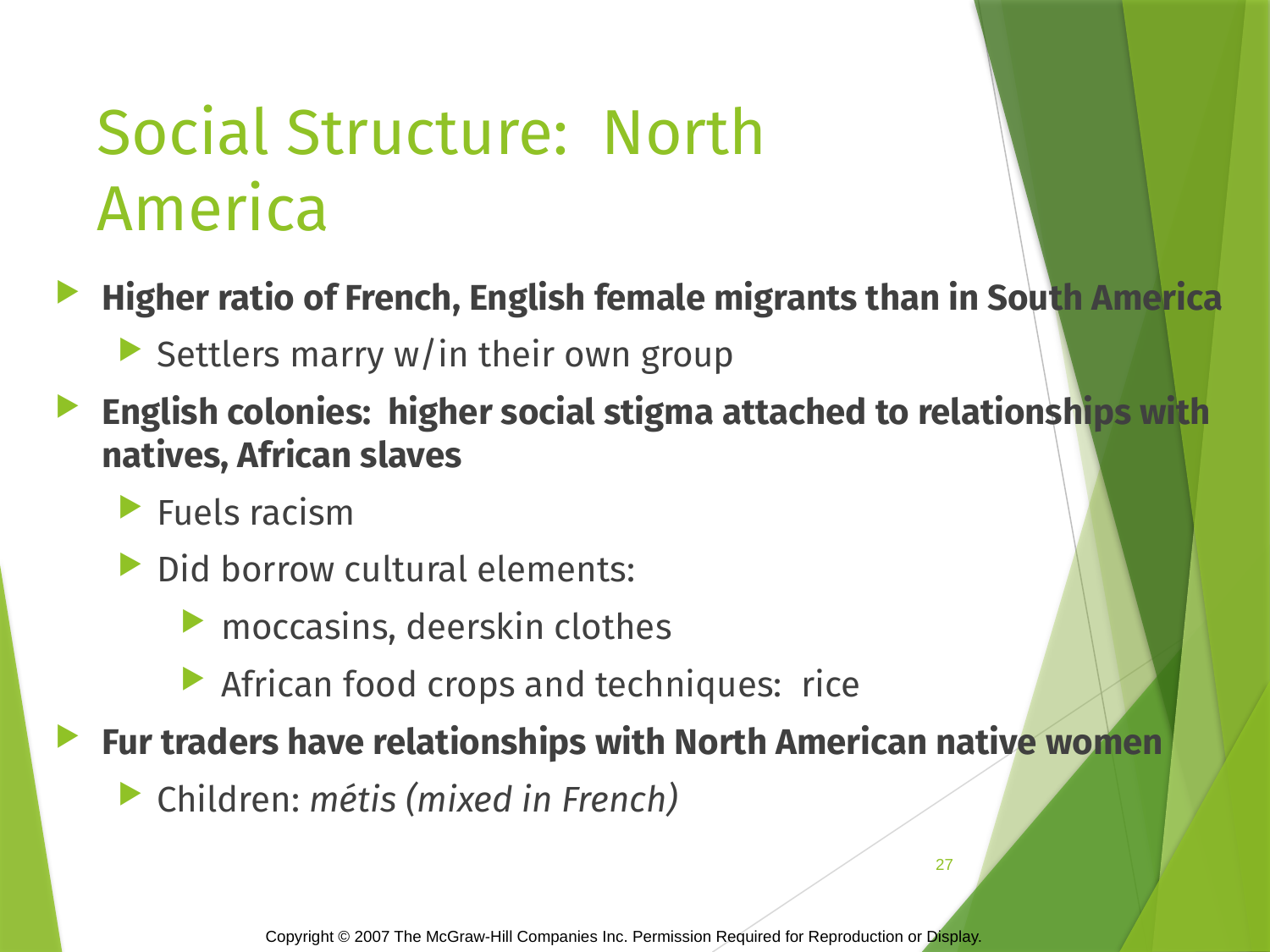

# Social Structure:  North America
Higher ratio of French, English female migrants than in South America
Settlers marry w/in their own group
English colonies:  higher social stigma attached to relationships with natives, African slaves
Fuels racism
Did borrow cultural elements:
 moccasins, deerskin clothes
 African food crops and techniques:  rice
Fur traders have relationships with North American native women
Children: métis (mixed in French)

27